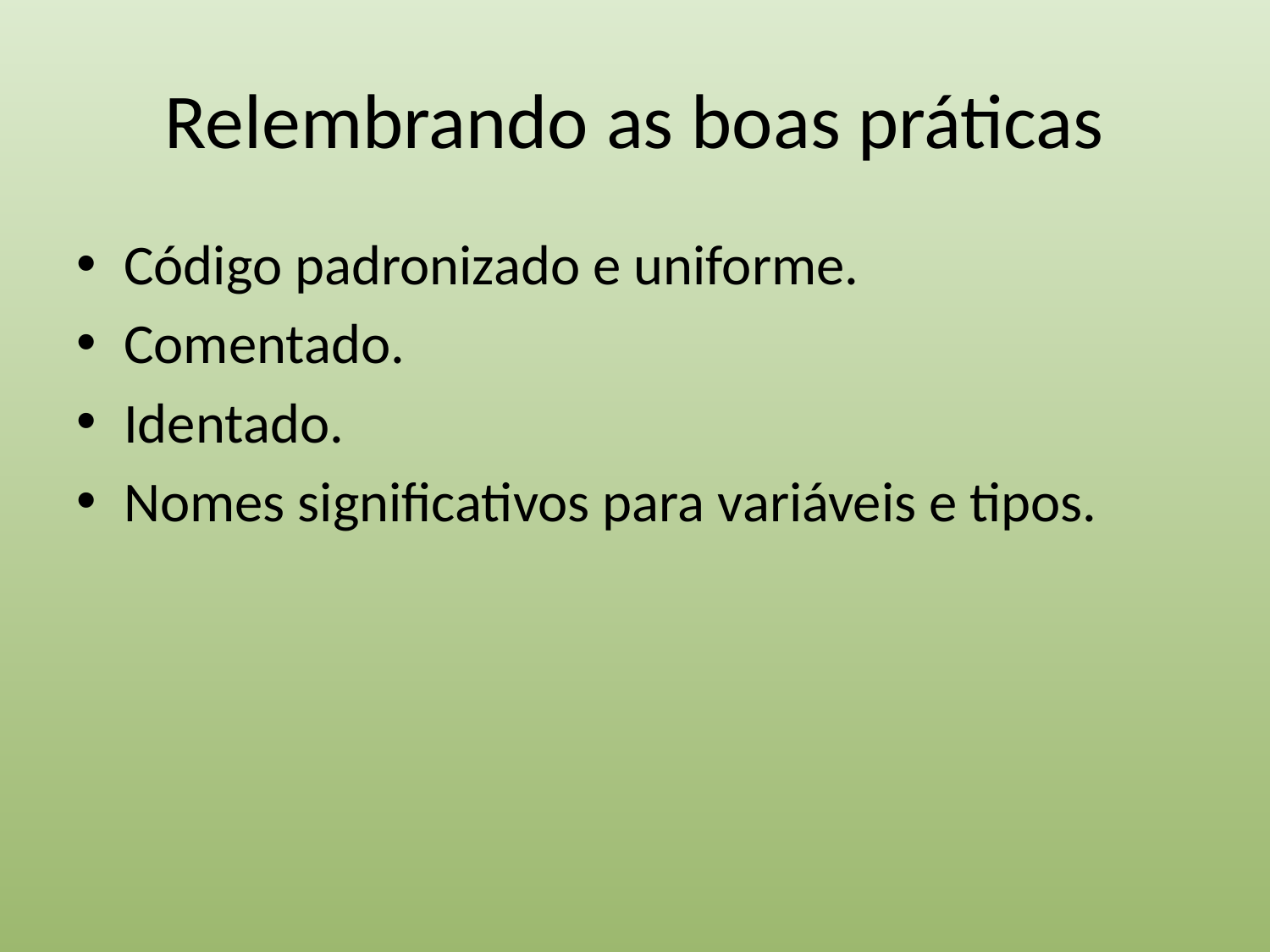

# Relembrando as boas práticas
Código padronizado e uniforme.
Comentado.
Identado.
Nomes significativos para variáveis e tipos.